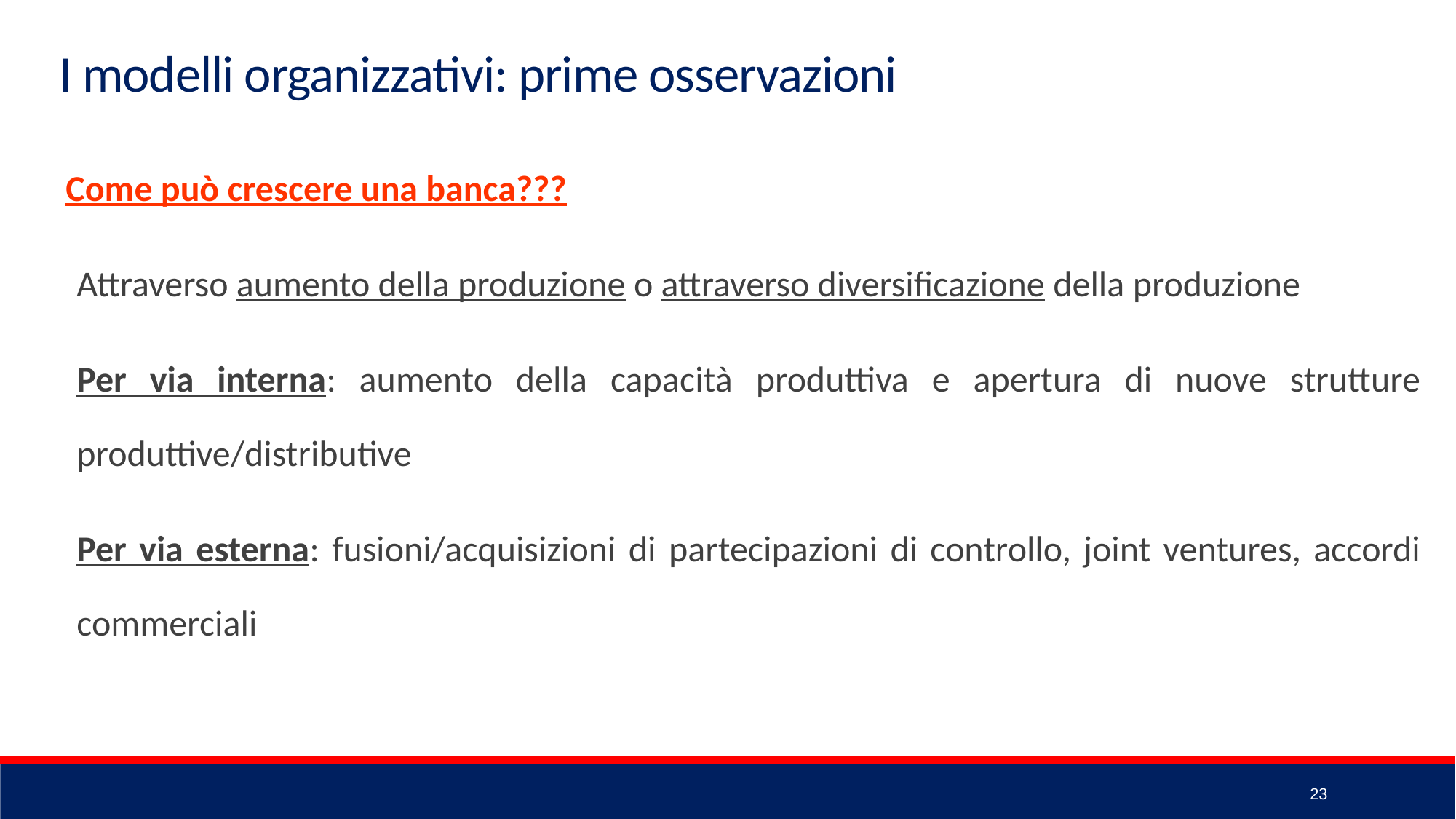

I modelli organizzativi: prime osservazioni
Come può crescere una banca???
Attraverso aumento della produzione o attraverso diversificazione della produzione
Per via interna: aumento della capacità produttiva e apertura di nuove strutture produttive/distributive
Per via esterna: fusioni/acquisizioni di partecipazioni di controllo, joint ventures, accordi commerciali
23